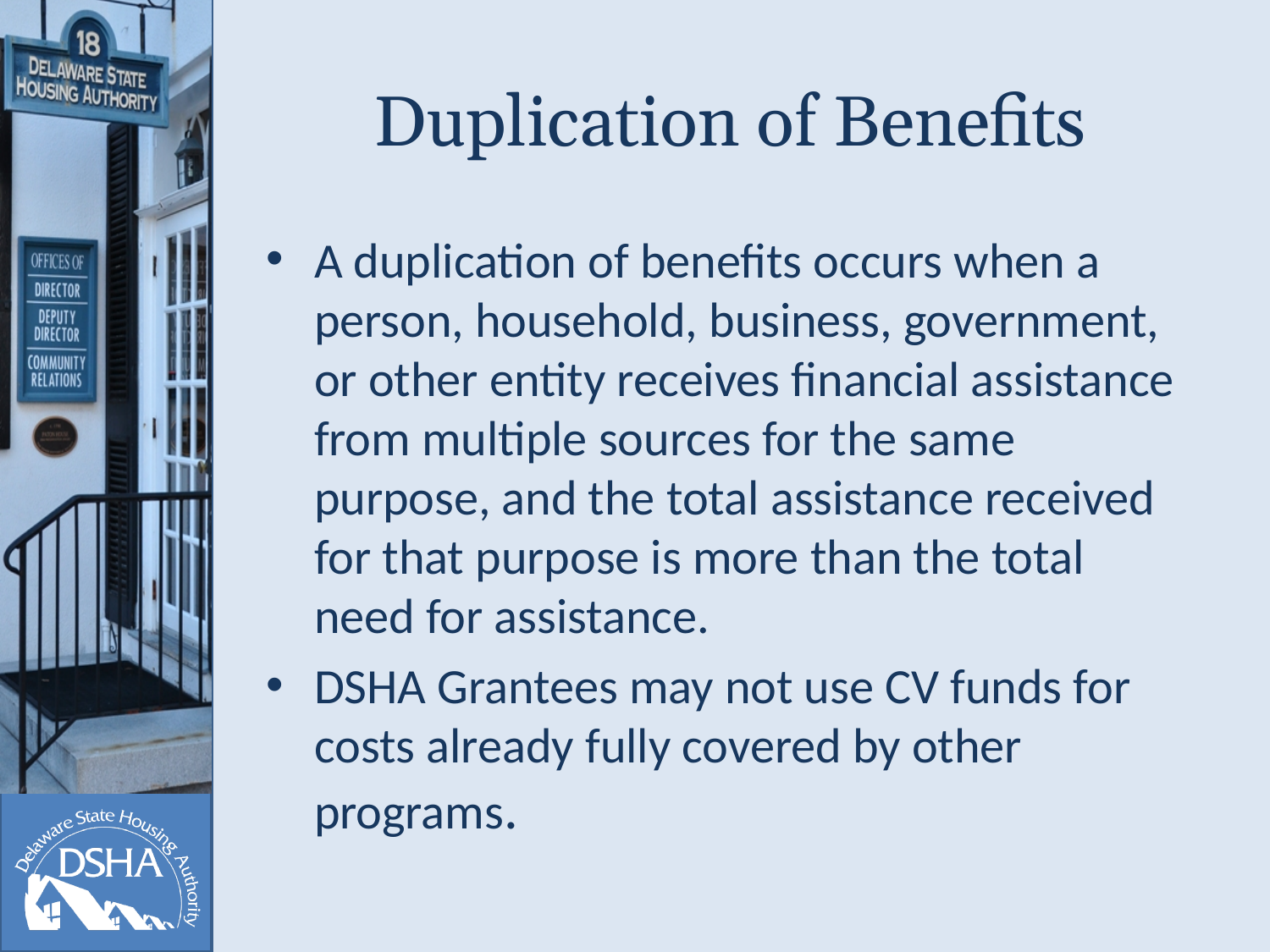

# Duplication of Benefits
A duplication of benefits occurs when a person, household, business, government, or other entity receives financial assistance from multiple sources for the same purpose, and the total assistance received for that purpose is more than the total need for assistance.
DSHA Grantees may not use CV funds for costs already fully covered by other programs.